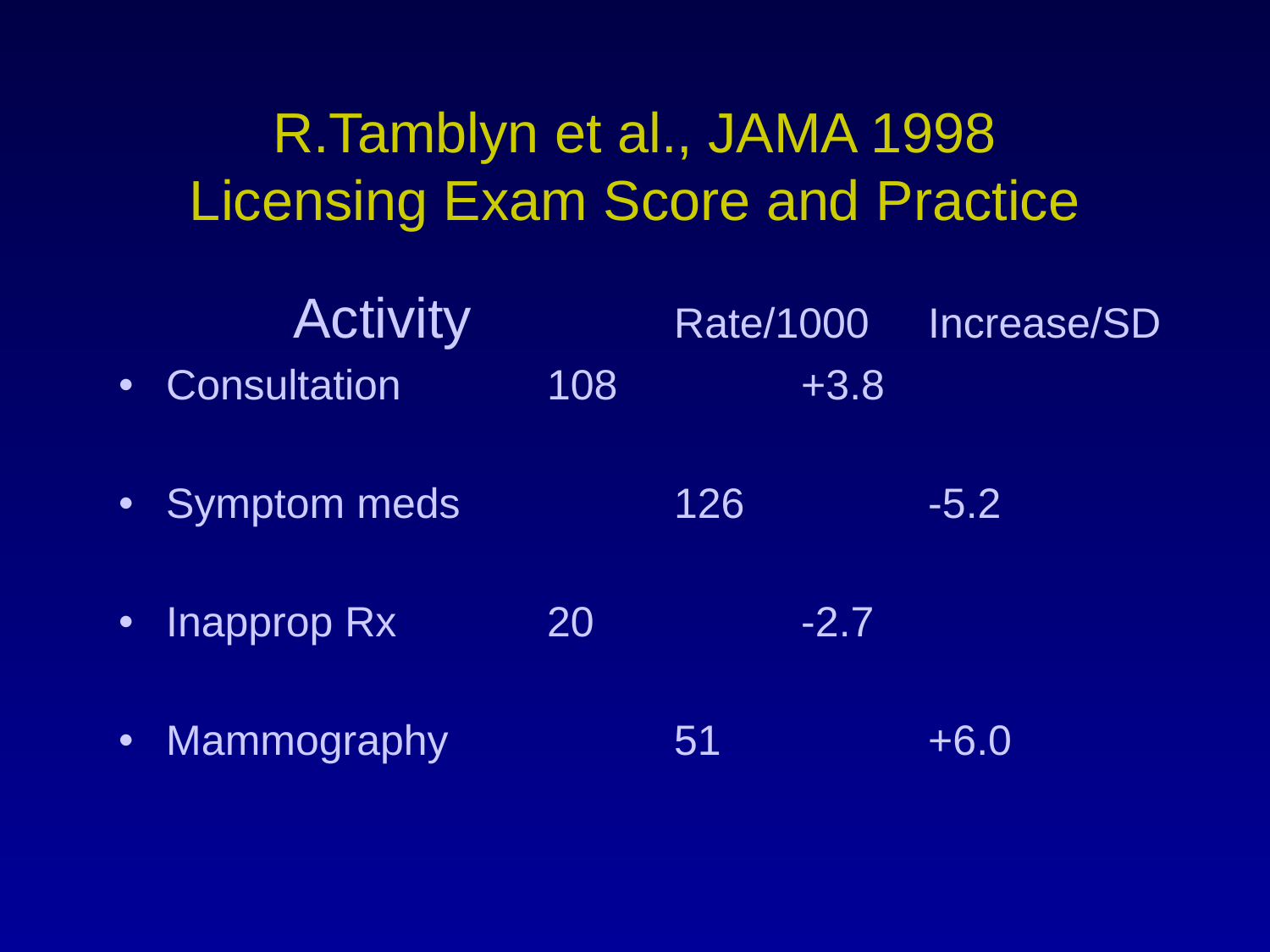

# R.Tamblyn et al., JAMA 1998 Licensing Exam Score and Practice
		Activity		Rate/1000	Increase/SD
Consultation		108		+3.8

Symptom meds		126		-5.2

Inapprop Rx		20		-2.7

Mammography		51		+6.0